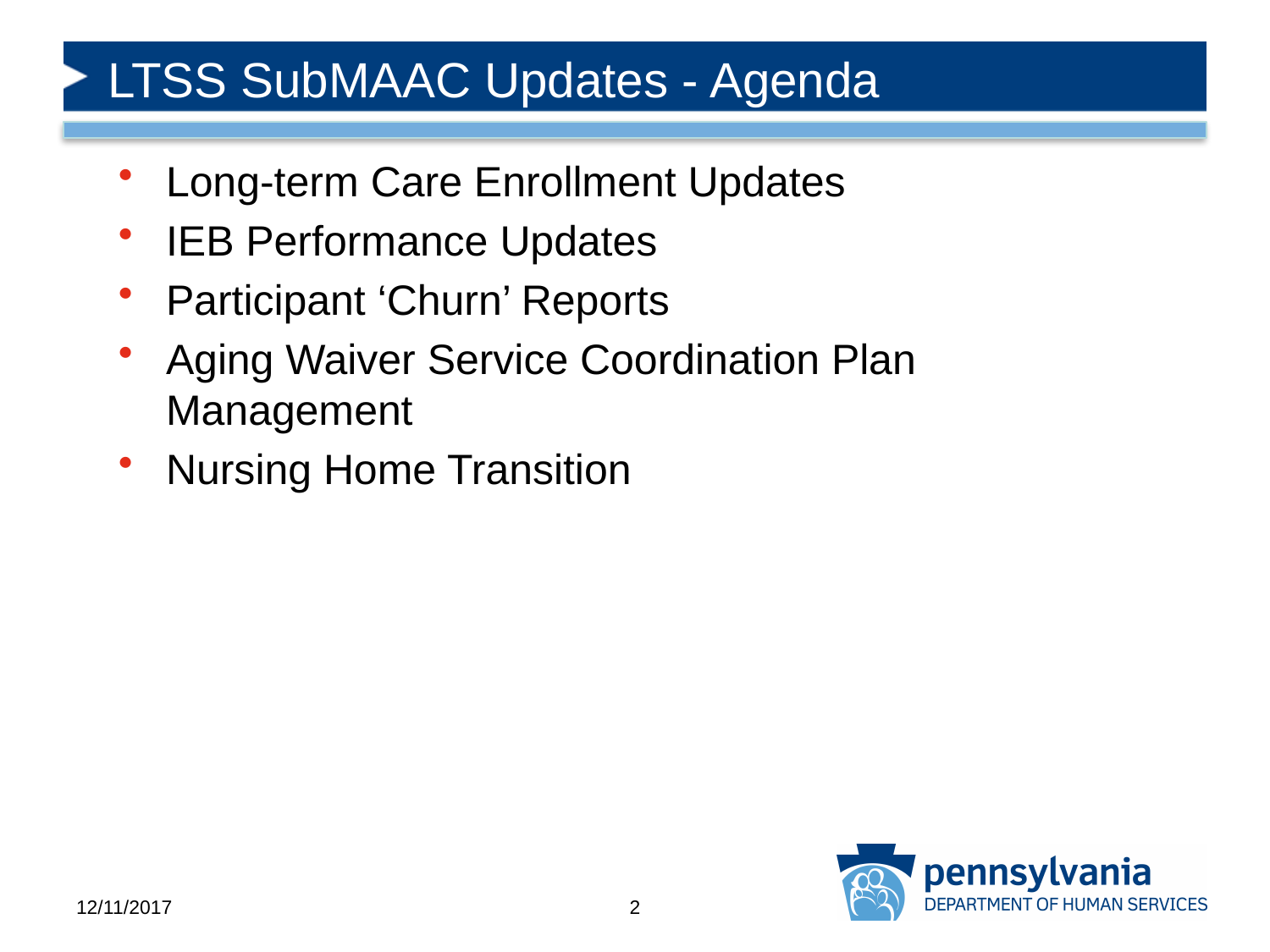

# LTSS SubMAAC Updates - Agenda
Long-term Care Enrollment Updates
IEB Performance Updates
Participant ‘Churn’ Reports
Aging Waiver Service Coordination Plan Management
Nursing Home Transition
12/11/2017
2